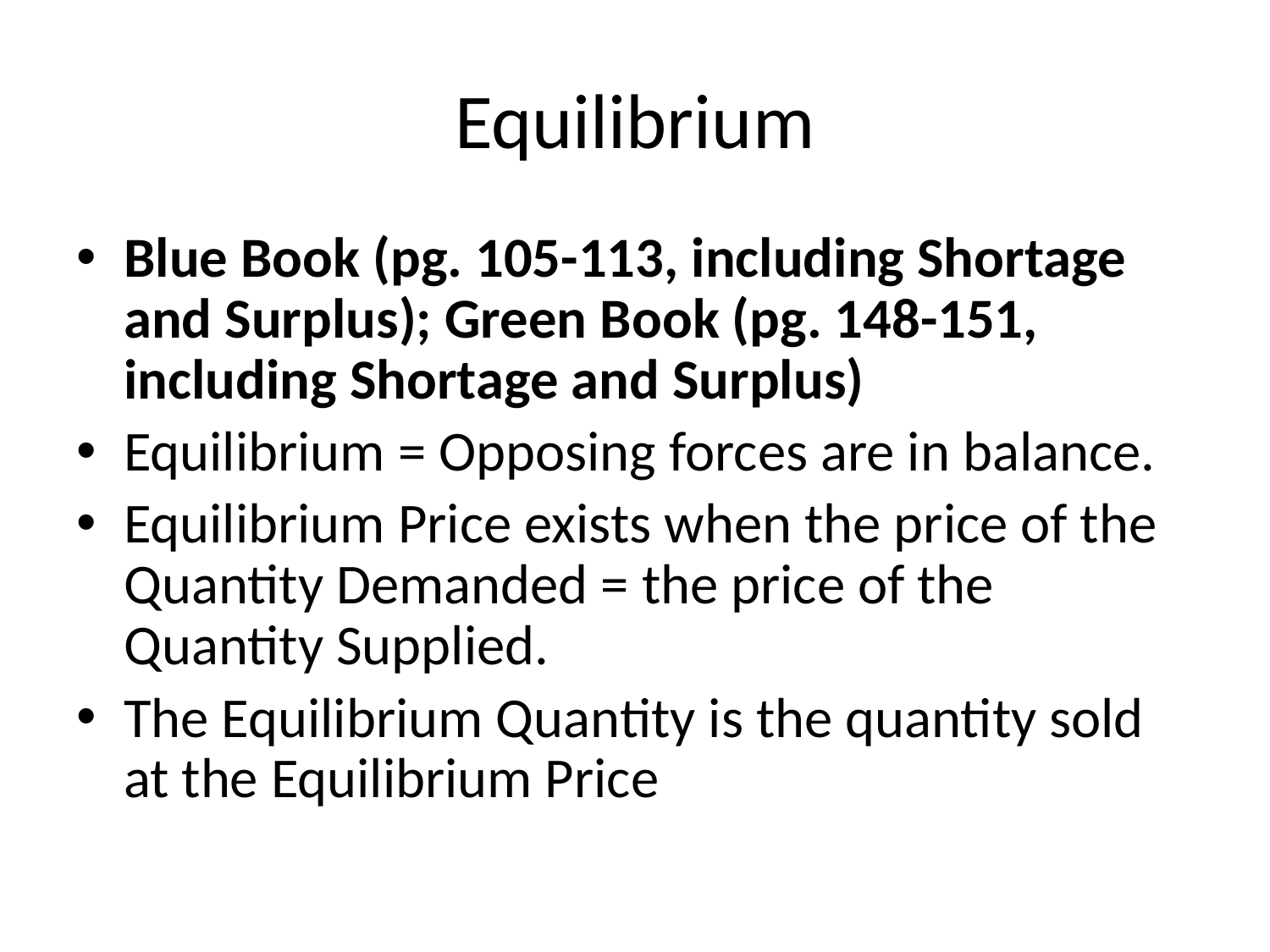

# Equilibrium
Blue Book (pg. 105-113, including Shortage and Surplus); Green Book (pg. 148-151, including Shortage and Surplus)
Equilibrium = Opposing forces are in balance.
Equilibrium Price exists when the price of the  Quantity Demanded = the price of the Quantity Supplied.
The Equilibrium Quantity is the quantity sold at the Equilibrium Price